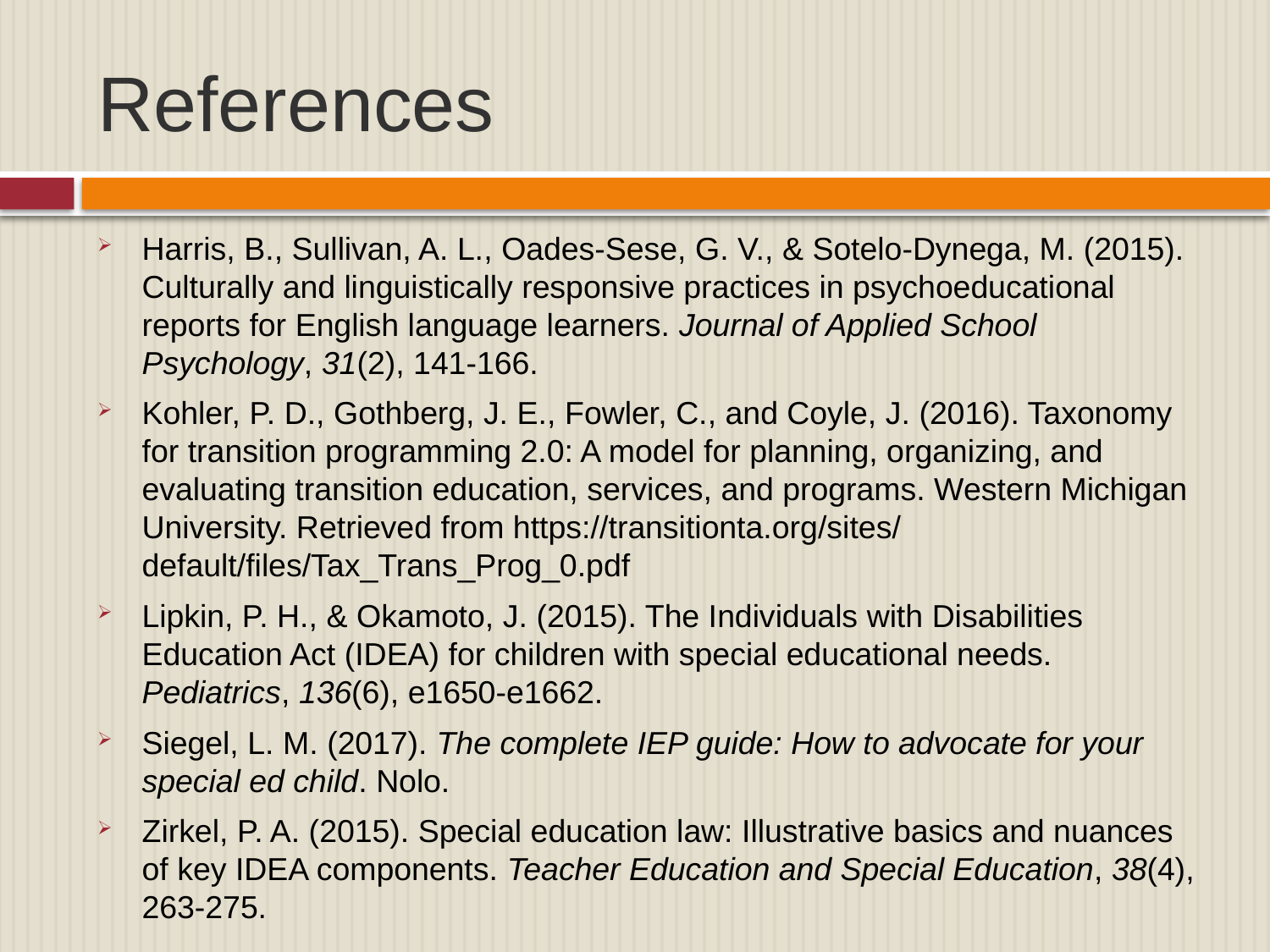

# References
Harris, B., Sullivan, A. L., Oades-Sese, G. V., & Sotelo-Dynega, M. (2015). Culturally and linguistically responsive practices in psychoeducational reports for English language learners. Journal of Applied School Psychology, 31(2), 141-166.
Kohler, P. D., Gothberg, J. E., Fowler, C., and Coyle, J. (2016). Taxonomy for transition programming 2.0: A model for planning, organizing, and evaluating transition education, services, and programs. Western Michigan University. Retrieved from https://transitionta.org/sites/ default/files/Tax_Trans_Prog_0.pdf
Lipkin, P. H., & Okamoto, J. (2015). The Individuals with Disabilities Education Act (IDEA) for children with special educational needs. Pediatrics, 136(6), e1650-e1662.
Siegel, L. M. (2017). The complete IEP guide: How to advocate for your special ed child. Nolo.
Zirkel, P. A. (2015). Special education law: Illustrative basics and nuances of key IDEA components. Teacher Education and Special Education, 38(4), 263-275.